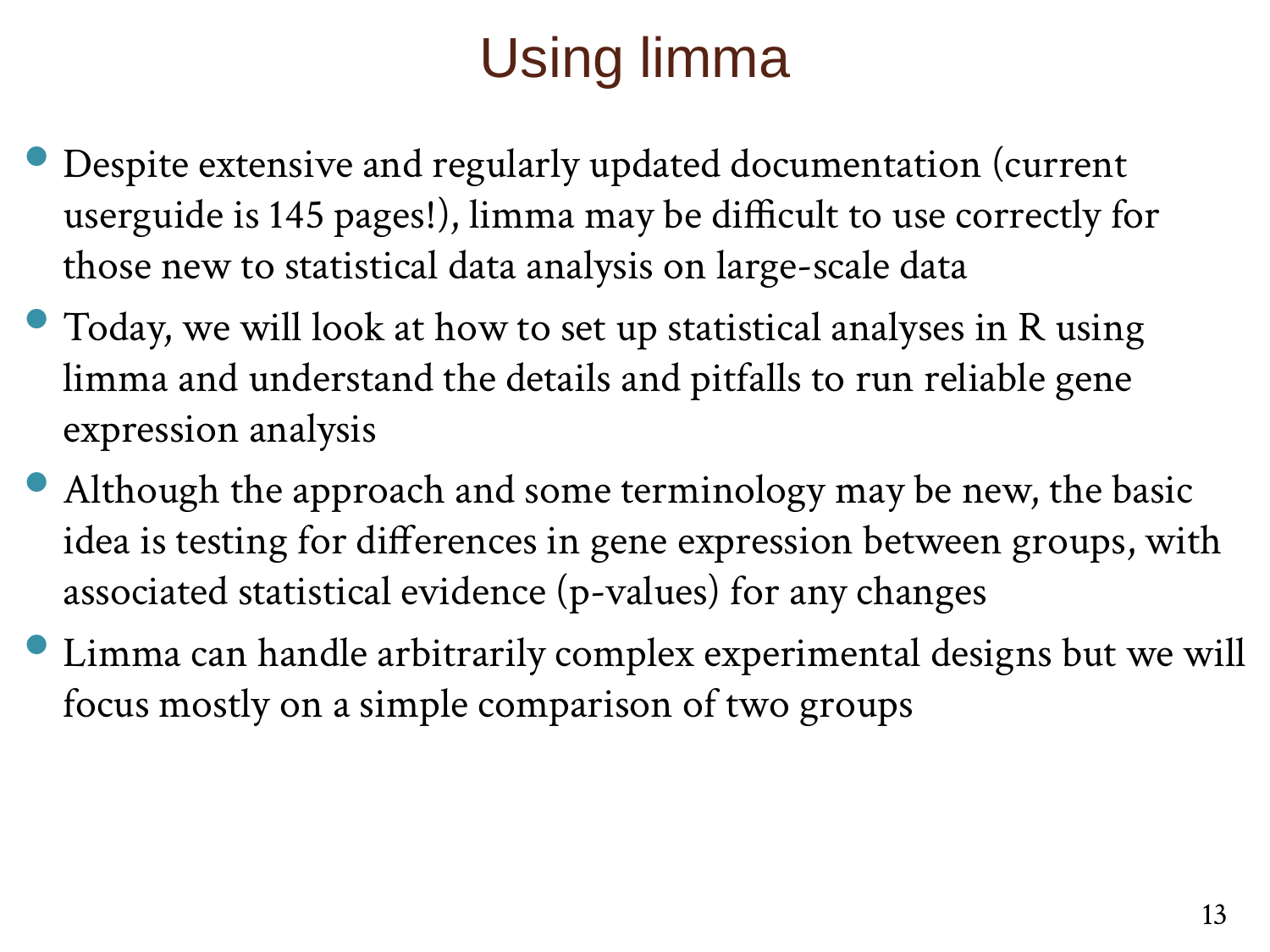

# Using limma
Despite extensive and regularly updated documentation (current userguide is 145 pages!), limma may be difficult to use correctly for those new to statistical data analysis on large-scale data
Today, we will look at how to set up statistical analyses in R using limma and understand the details and pitfalls to run reliable gene expression analysis
Although the approach and some terminology may be new, the basic idea is testing for differences in gene expression between groups, with associated statistical evidence (p-values) for any changes
Limma can handle arbitrarily complex experimental designs but we will focus mostly on a simple comparison of two groups

13